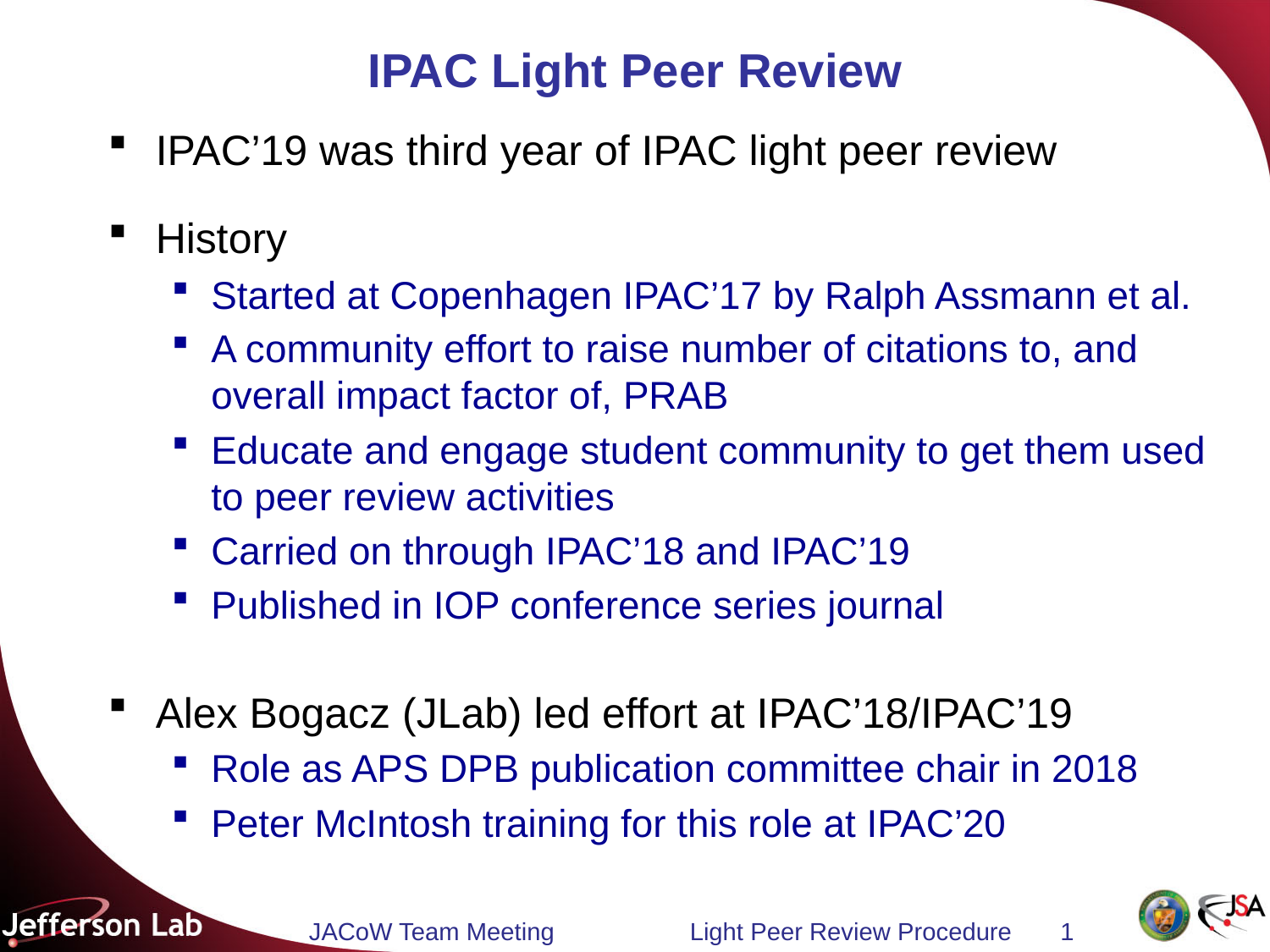

# IPAC Light Peer Review
IPAC’19 was third year of IPAC light peer review

History
Started at Copenhagen IPAC’17 by Ralph Assmann et al.
A community effort to raise number of citations to, and overall impact factor of, PRAB
Educate and engage student community to get them used to peer review activities
Carried on through IPAC’18 and IPAC’19
Published in IOP conference series journal

Alex Bogacz (JLab) led effort at IPAC’18/IPAC’19
Role as APS DPB publication committee chair in 2018
Peter McIntosh training for this role at IPAC’20